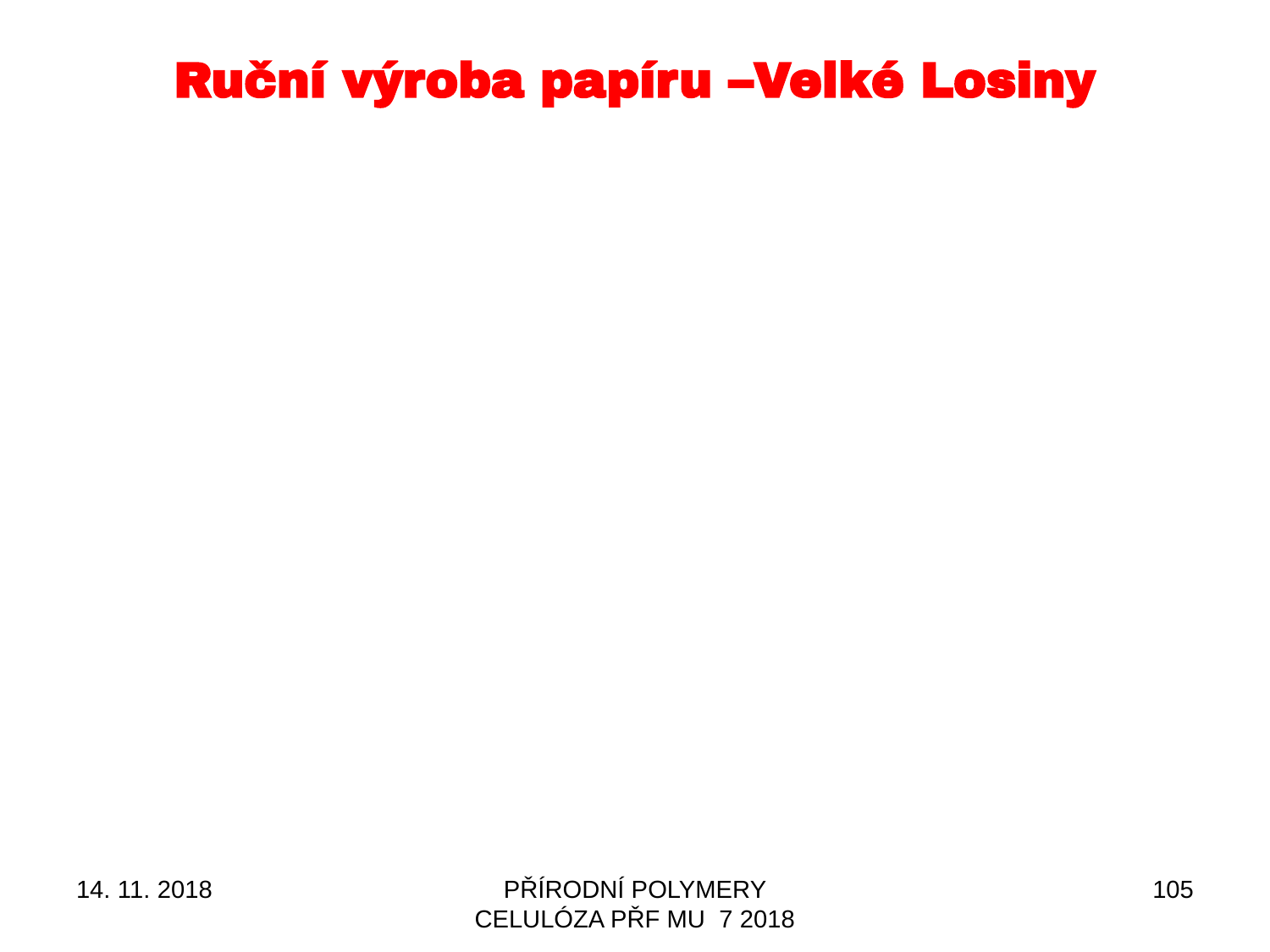

# Ruční výroba papíru –Velké Losiny
14. 11. 2018
PŘÍRODNÍ POLYMERY CELULÓZA PŘF MU  7 2018
105